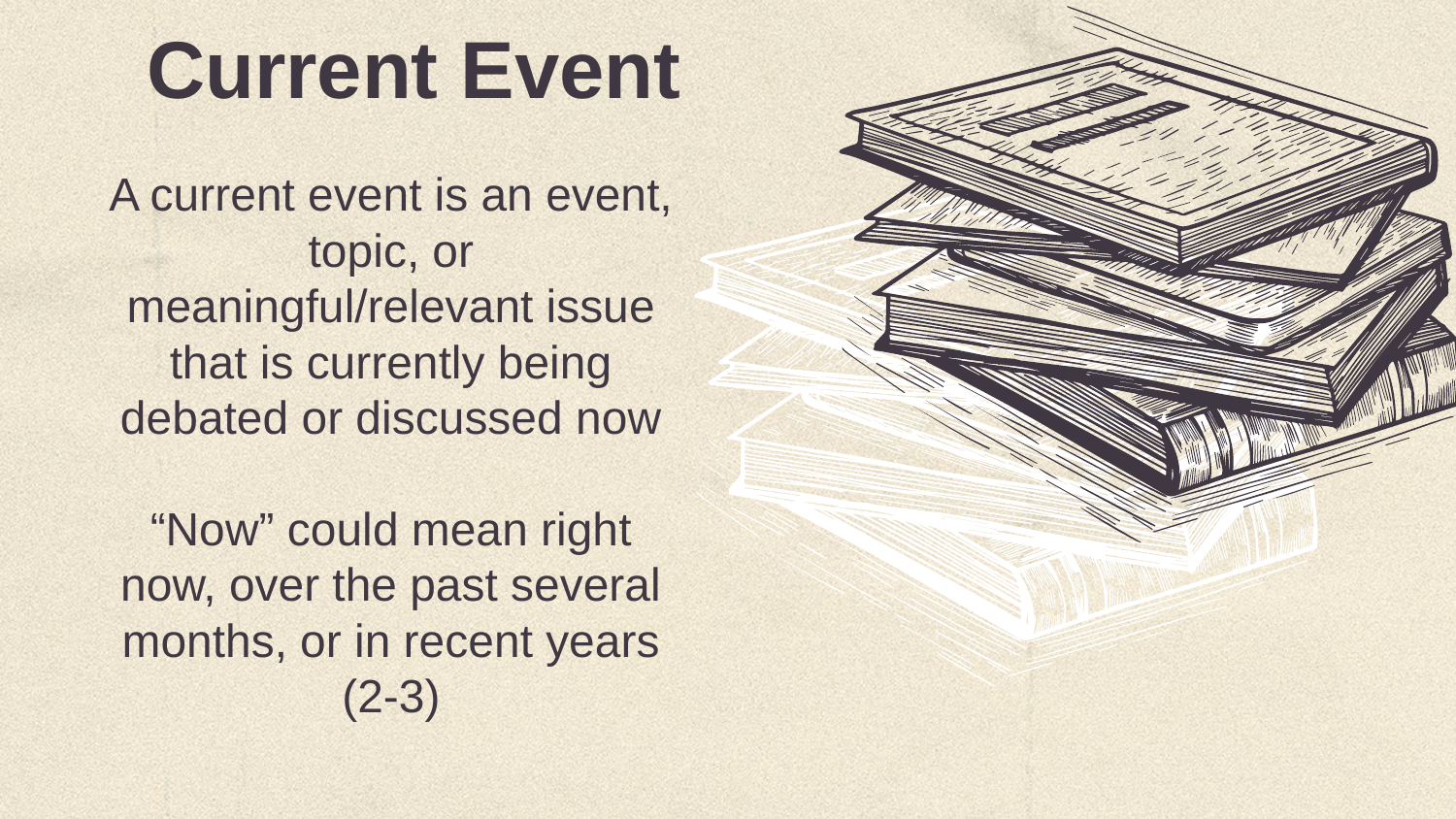

# Current Event

A current event is an event, topic, or meaningful/relevant issue that is currently being debated or discussed now

“Now” could mean right now, over the past several months, or in recent years (2-3)